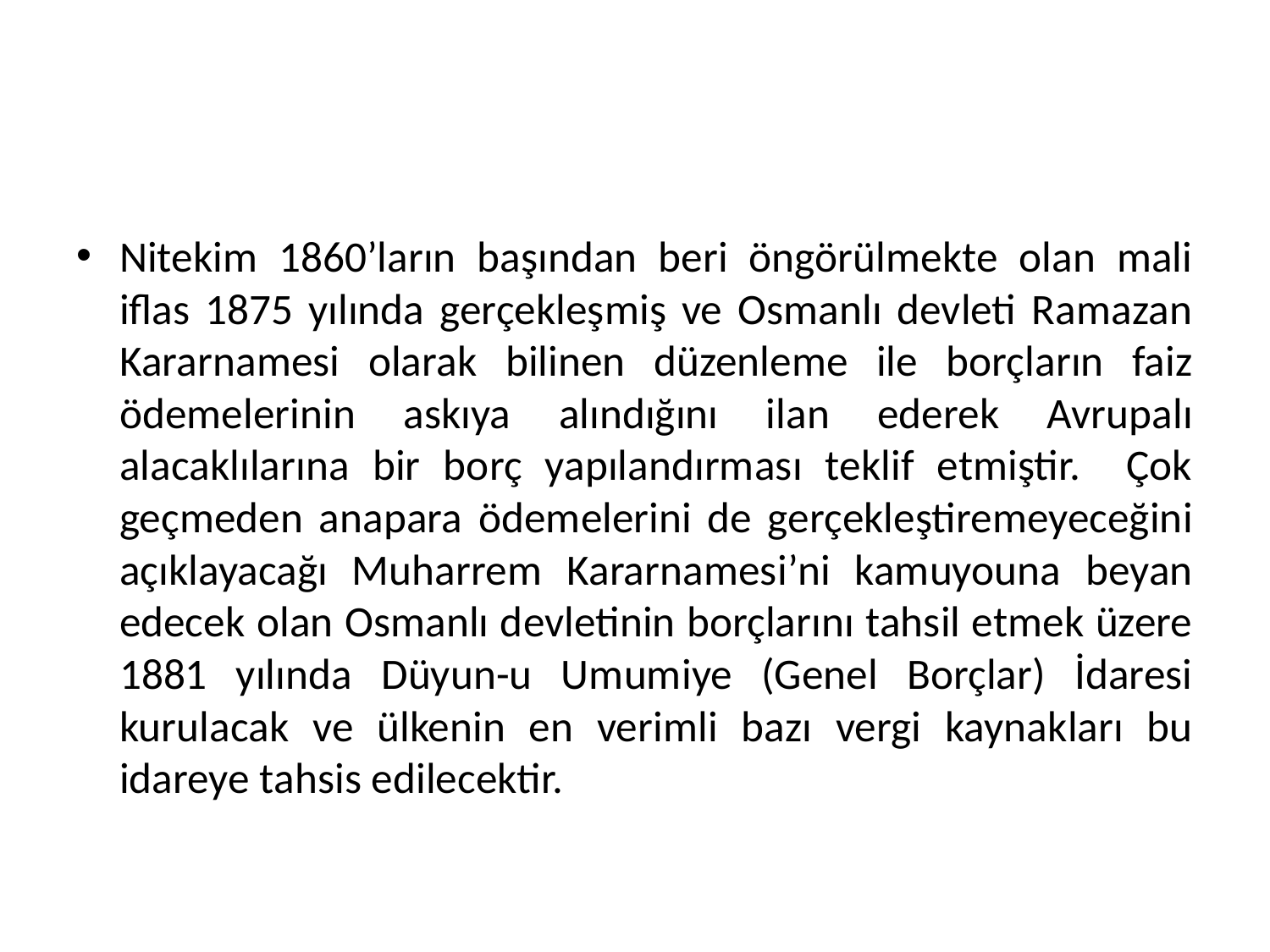

Nitekim 1860’ların başından beri öngörülmekte olan mali iflas 1875 yılında gerçekleşmiş ve Osmanlı devleti Ramazan Kararnamesi olarak bilinen düzenleme ile borçların faiz ödemelerinin askıya alındığını ilan ederek Avrupalı alacaklılarına bir borç yapılandırması teklif etmiştir.  Çok geçmeden anapara ödemelerini de gerçekleştiremeyeceğini açıklayacağı Muharrem Kararnamesi’ni kamuyouna beyan edecek olan Osmanlı devletinin borçlarını tahsil etmek üzere 1881 yılında Düyun-u Umumiye (Genel Borçlar) İdaresi kurulacak ve ülkenin en verimli bazı vergi kaynakları bu idareye tahsis edilecektir.